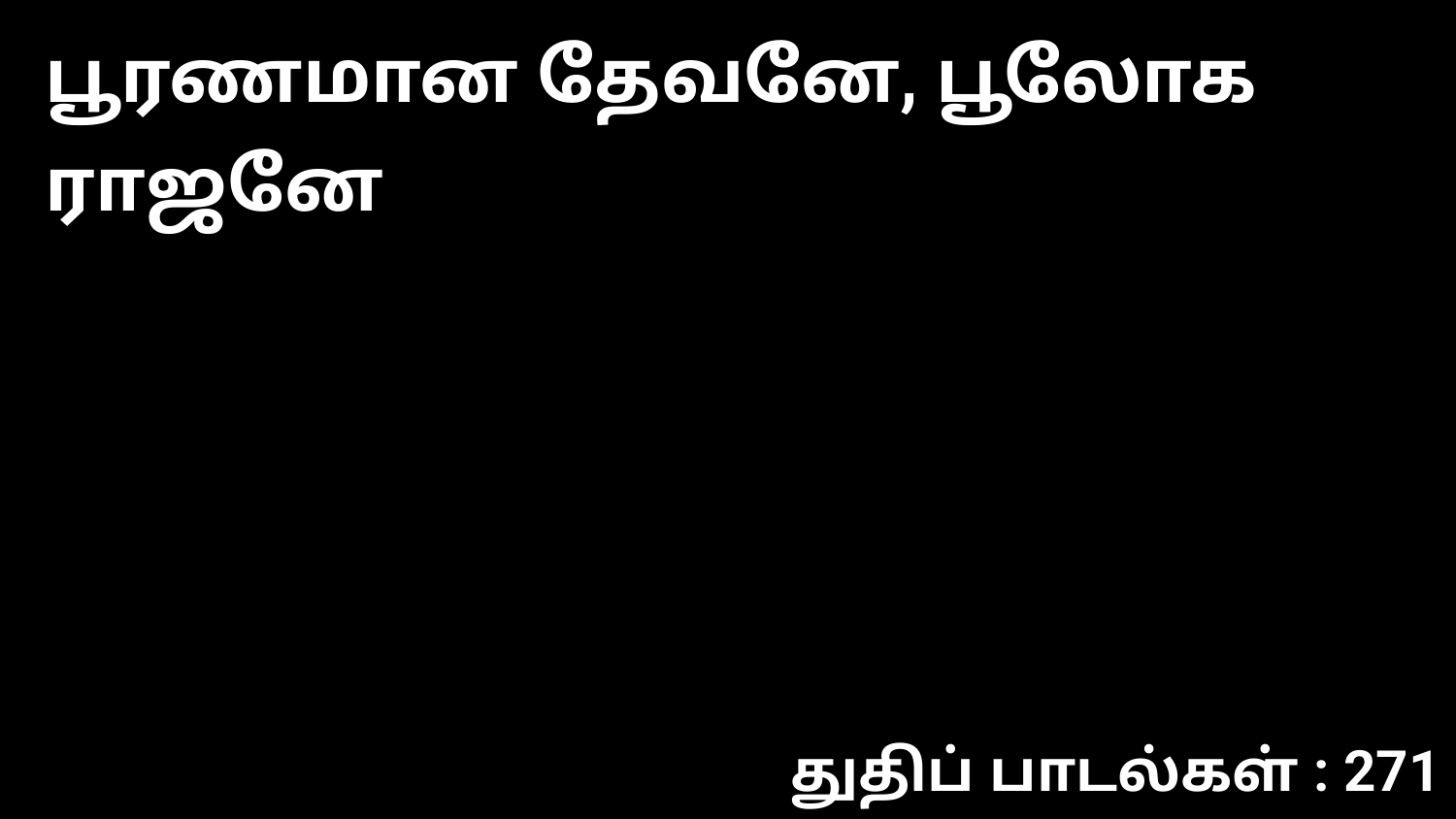

பூரணமான தேவனே, பூலோக ராஜனே
துதிப் பாடல்கள் : 271